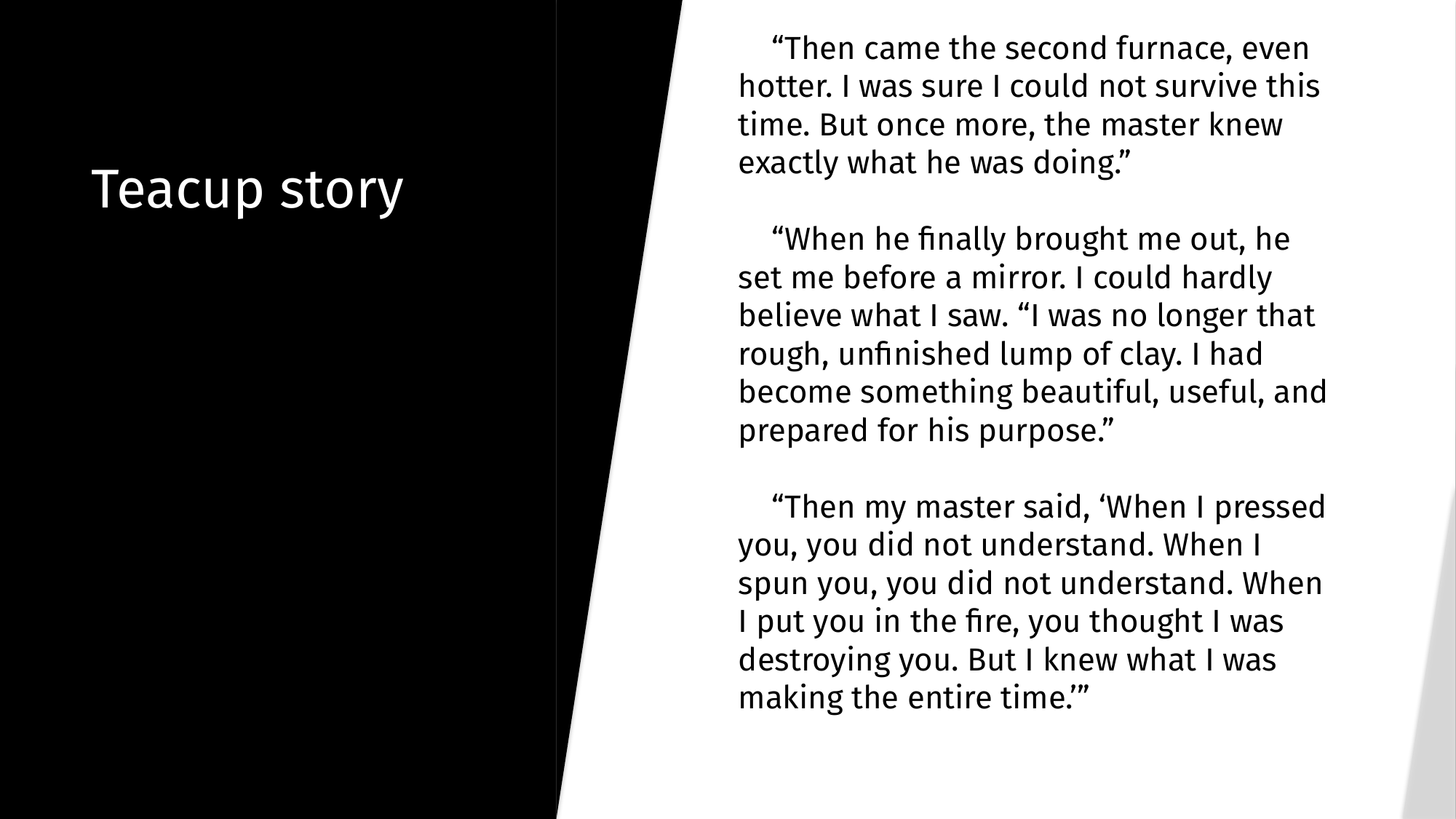

“Then came the second furnace, even hotter. I was sure I could not survive this time. But once more, the master knew exactly what he was doing.”

    “When he finally brought me out, he set me before a mirror. I could hardly believe what I saw. “I was no longer that rough, unfinished lump of clay. I had become something beautiful, useful, and prepared for his purpose.”

    “Then my master said, ‘When I pressed you, you did not understand. When I spun you, you did not understand. When I put you in the fire, you thought I was destroying you. But I knew what I was making the entire time.’”

# Teacup story